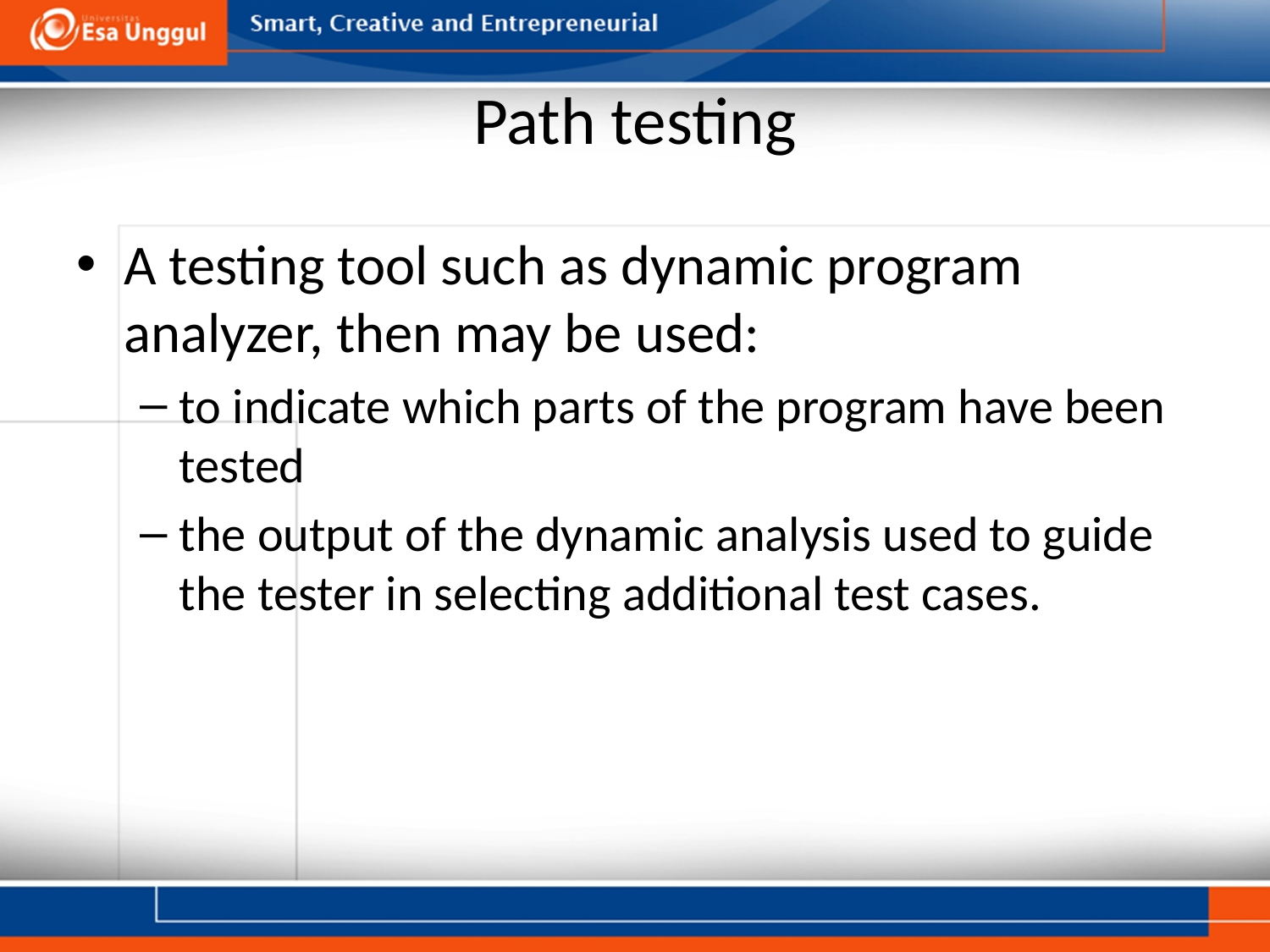

# Path testing
A testing tool such as dynamic program analyzer, then may be used:
to indicate which parts of the program have been tested
the output of the dynamic analysis used to guide the tester in selecting additional test cases.